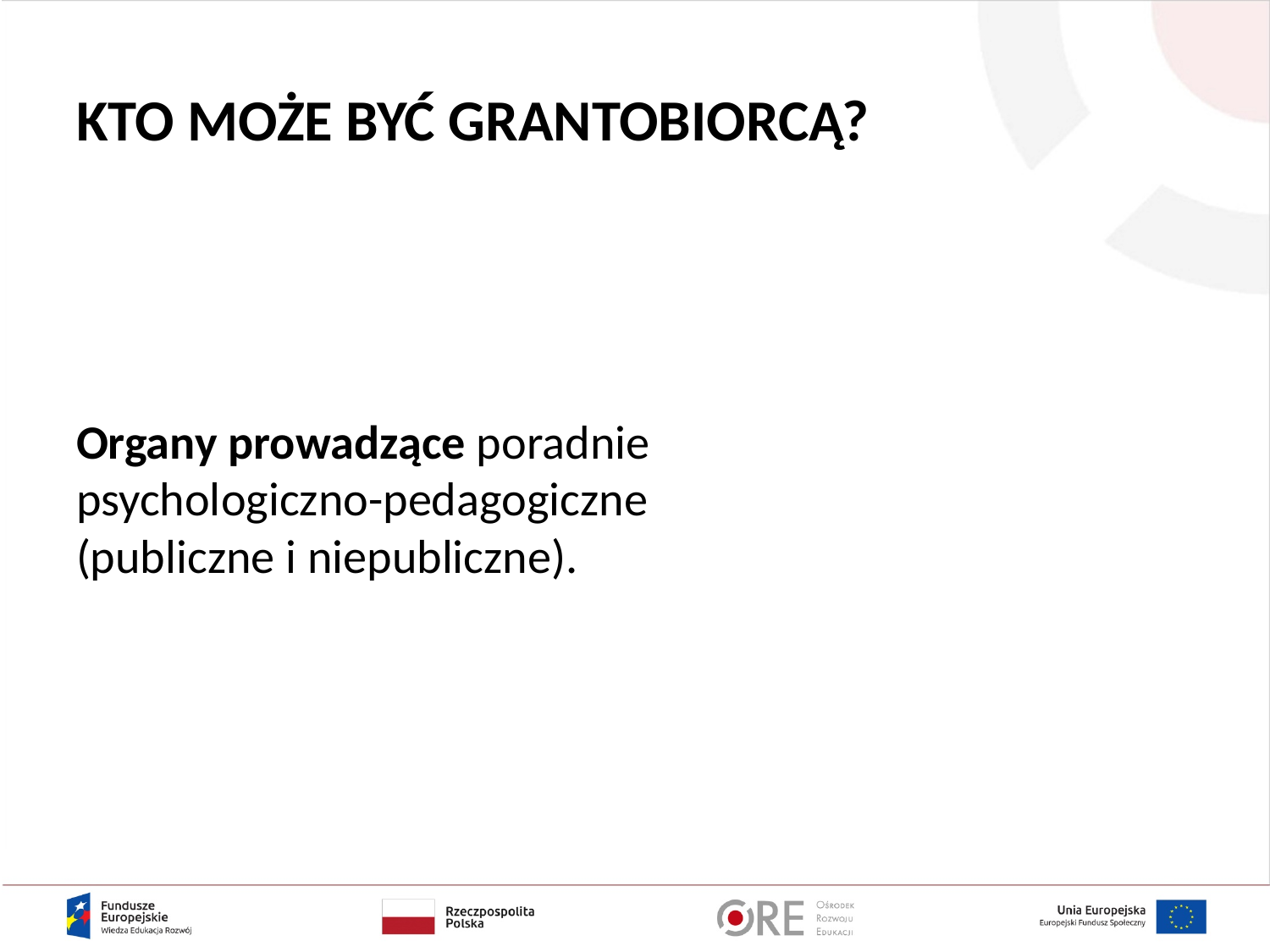

# KTO MOŻE BYĆ GRANTOBIORCĄ?
Organy prowadzące poradnie psychologiczno-pedagogiczne (publiczne i niepubliczne).